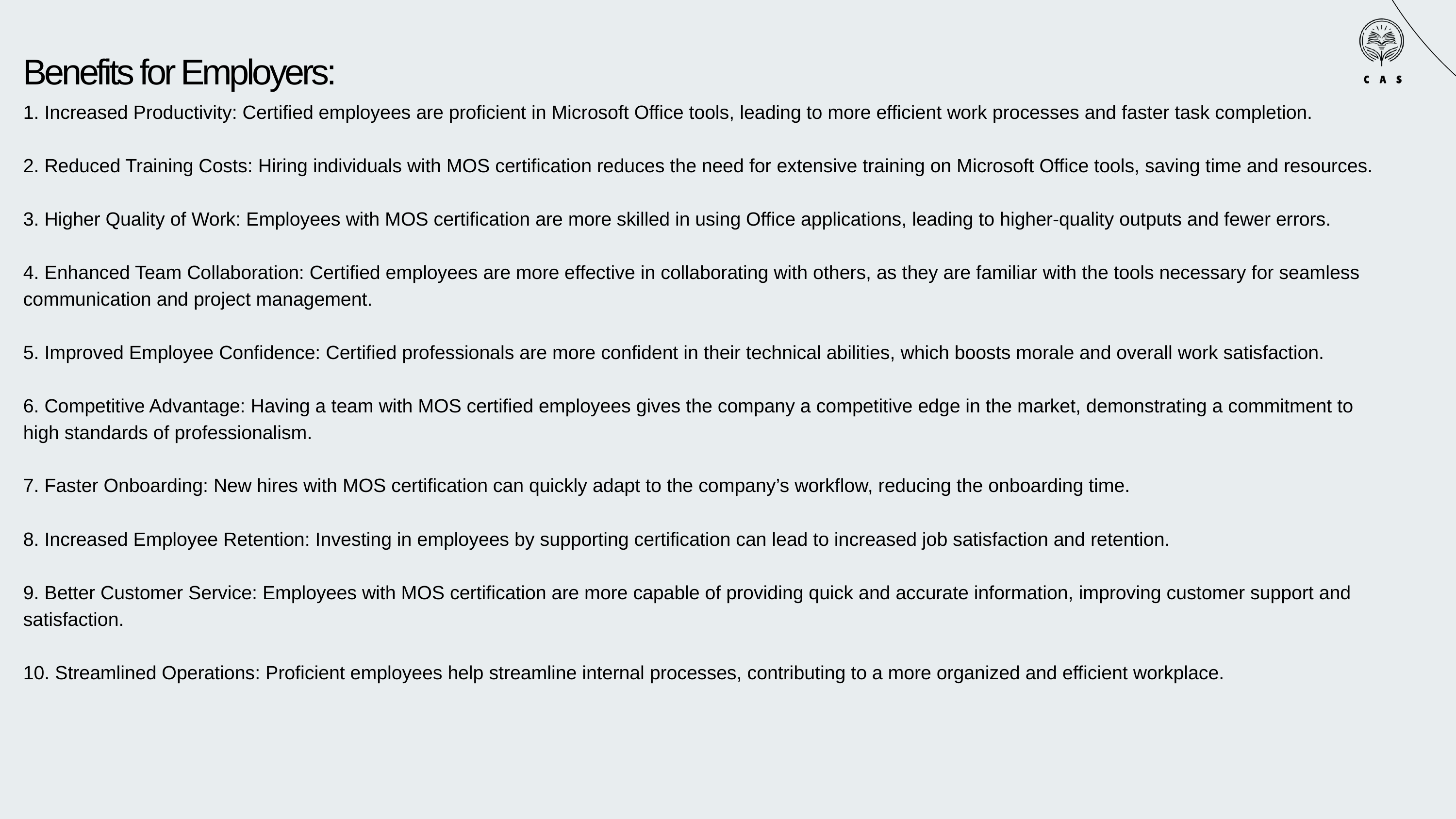

Benefits for Employers:
1. Increased Productivity: Certified employees are proficient in Microsoft Office tools, leading to more efficient work processes and faster task completion.

2. Reduced Training Costs: Hiring individuals with MOS certification reduces the need for extensive training on Microsoft Office tools, saving time and resources.

3. Higher Quality of Work: Employees with MOS certification are more skilled in using Office applications, leading to higher-quality outputs and fewer errors.

4. Enhanced Team Collaboration: Certified employees are more effective in collaborating with others, as they are familiar with the tools necessary for seamless communication and project management.

5. Improved Employee Confidence: Certified professionals are more confident in their technical abilities, which boosts morale and overall work satisfaction.

6. Competitive Advantage: Having a team with MOS certified employees gives the company a competitive edge in the market, demonstrating a commitment to high standards of professionalism.

7. Faster Onboarding: New hires with MOS certification can quickly adapt to the company’s workflow, reducing the onboarding time.

8. Increased Employee Retention: Investing in employees by supporting certification can lead to increased job satisfaction and retention.

9. Better Customer Service: Employees with MOS certification are more capable of providing quick and accurate information, improving customer support and satisfaction.

10. Streamlined Operations: Proficient employees help streamline internal processes, contributing to a more organized and efficient workplace.